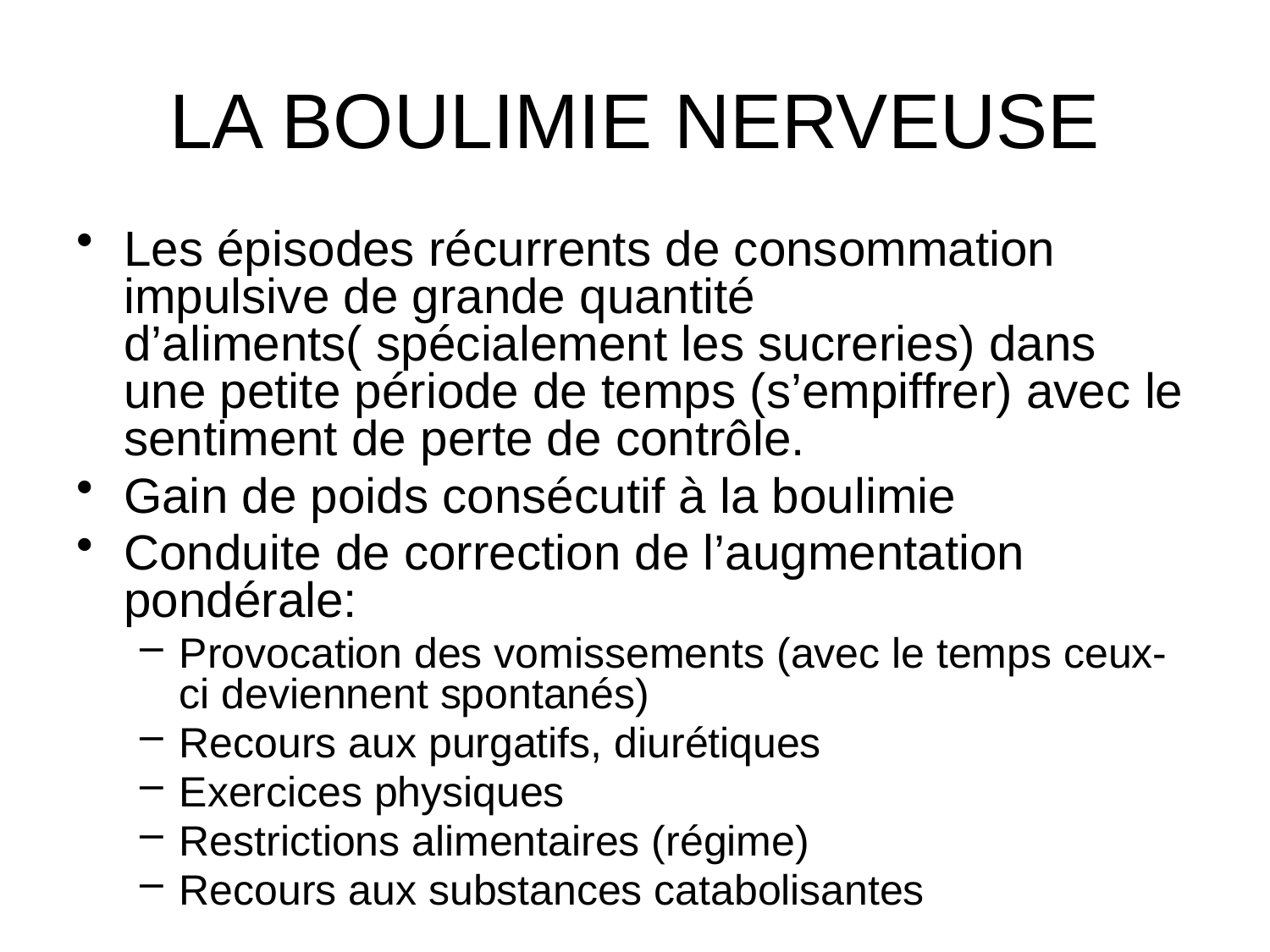

# LA BOULIMIE NERVEUSE
Les épisodes récurrents de consommation impulsive de grande quantité d’aliments( spécialement les sucreries) dans une petite période de temps (s’empiffrer) avec le sentiment de perte de contrôle.
Gain de poids consécutif à la boulimie
Conduite de correction de l’augmentation pondérale:
Provocation des vomissements (avec le temps ceux-ci deviennent spontanés)
Recours aux purgatifs, diurétiques
Exercices physiques
Restrictions alimentaires (régime)
Recours aux substances catabolisantes